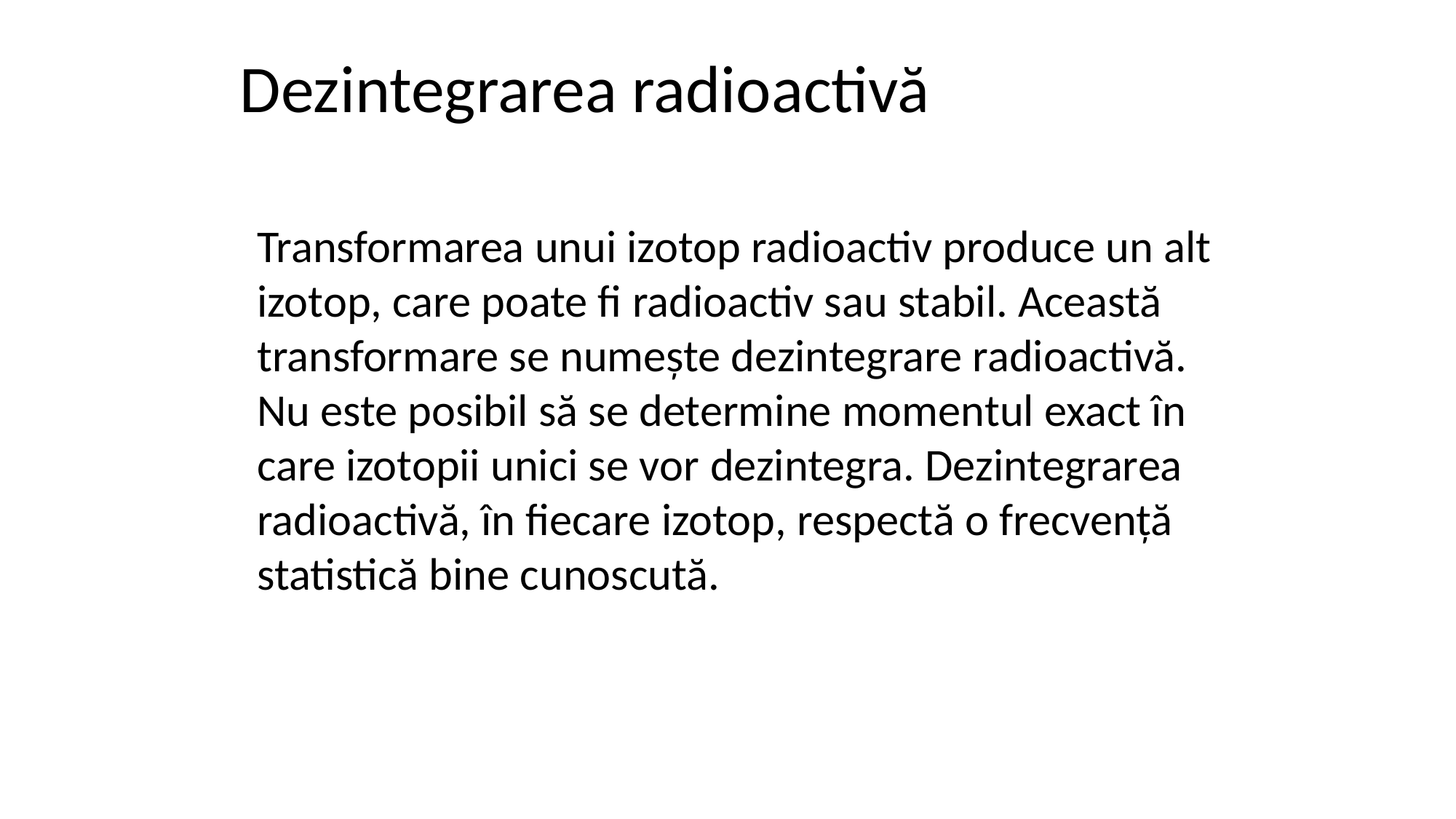

# Dezintegrarea radioactivă
Transformarea unui izotop radioactiv produce un alt izotop, care poate fi radioactiv sau stabil. Această transformare se numește dezintegrare radioactivă. Nu este posibil să se determine momentul exact în care izotopii unici se vor dezintegra. Dezintegrarea radioactivă, în fiecare izotop, respectă o frecvență statistică bine cunoscută.